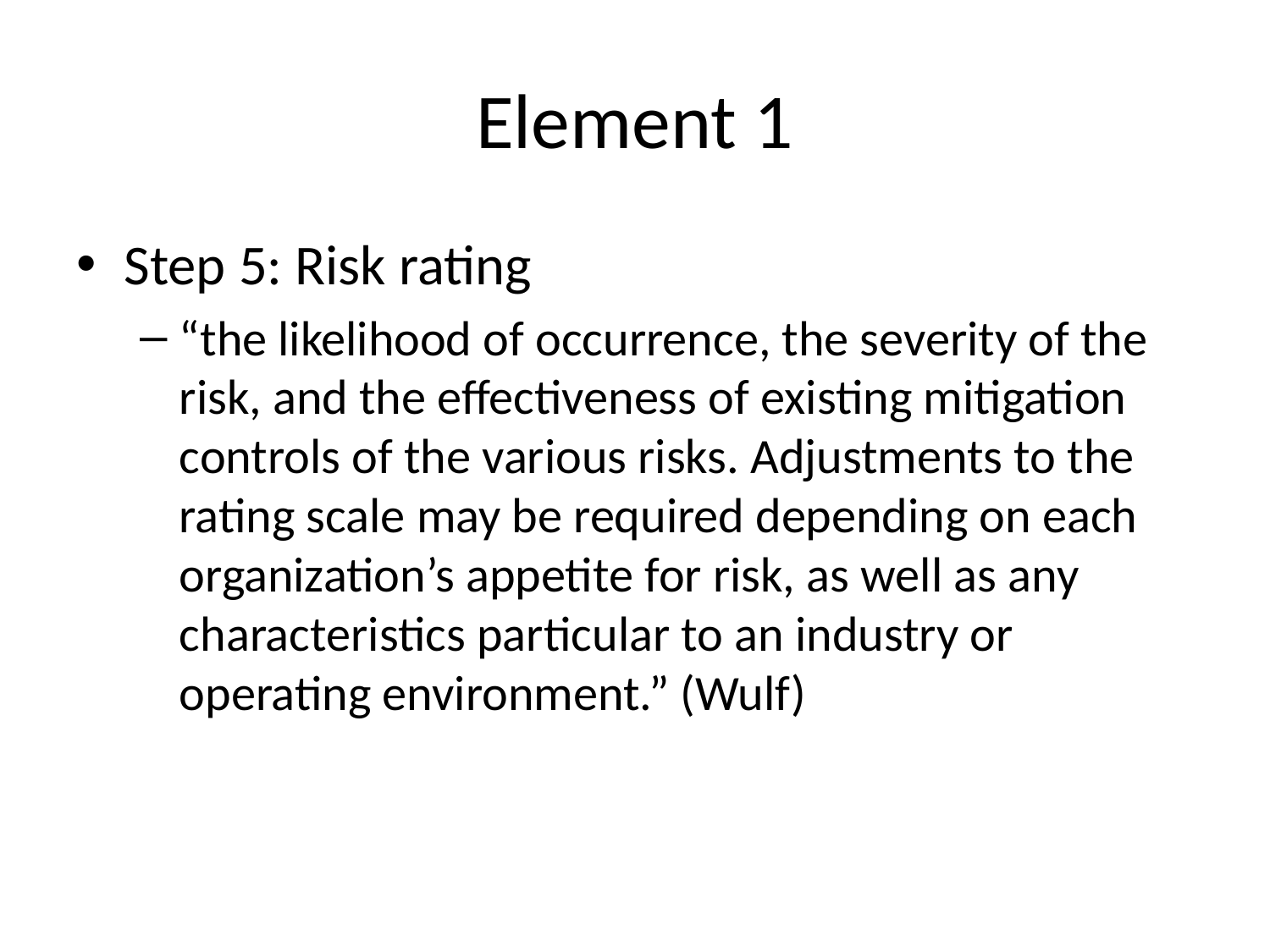

# Element 1
Step 5: Risk rating
“the likelihood of occurrence, the severity of the risk, and the effectiveness of existing mitigation controls of the various risks. Adjustments to the rating scale may be required depending on each organization’s appetite for risk, as well as any characteristics particular to an industry or operating environment.” (Wulf)